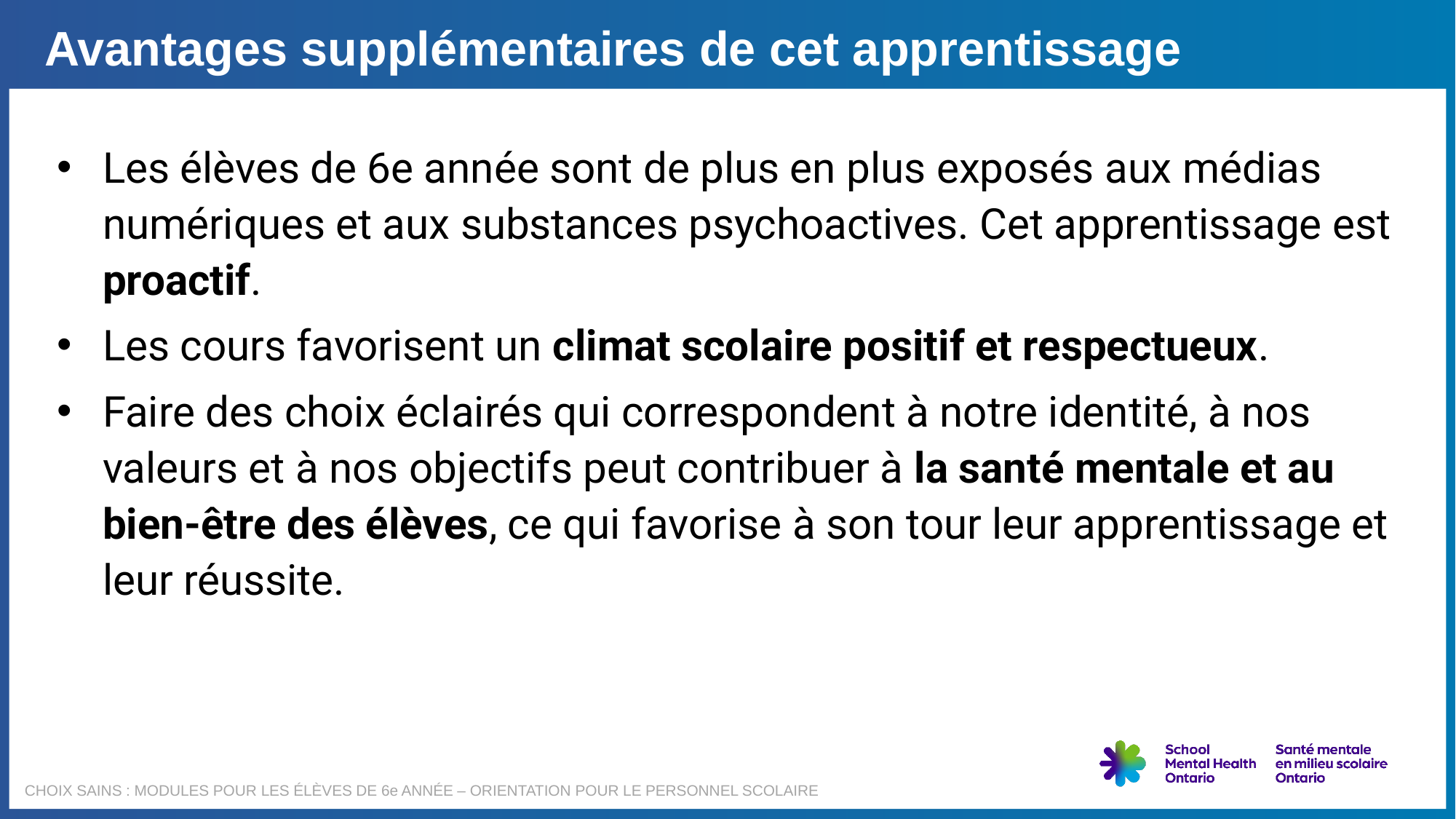

Avantages supplémentaires de cet apprentissage
Les élèves de 6e année sont de plus en plus exposés aux médias numériques et aux substances psychoactives. Cet apprentissage est proactif.
Les cours favorisent un climat scolaire positif et respectueux.
Faire des choix éclairés qui correspondent à notre identité, à nos valeurs et à nos objectifs peut contribuer à la santé mentale et au bien-être des élèves, ce qui favorise à son tour leur apprentissage et leur réussite.